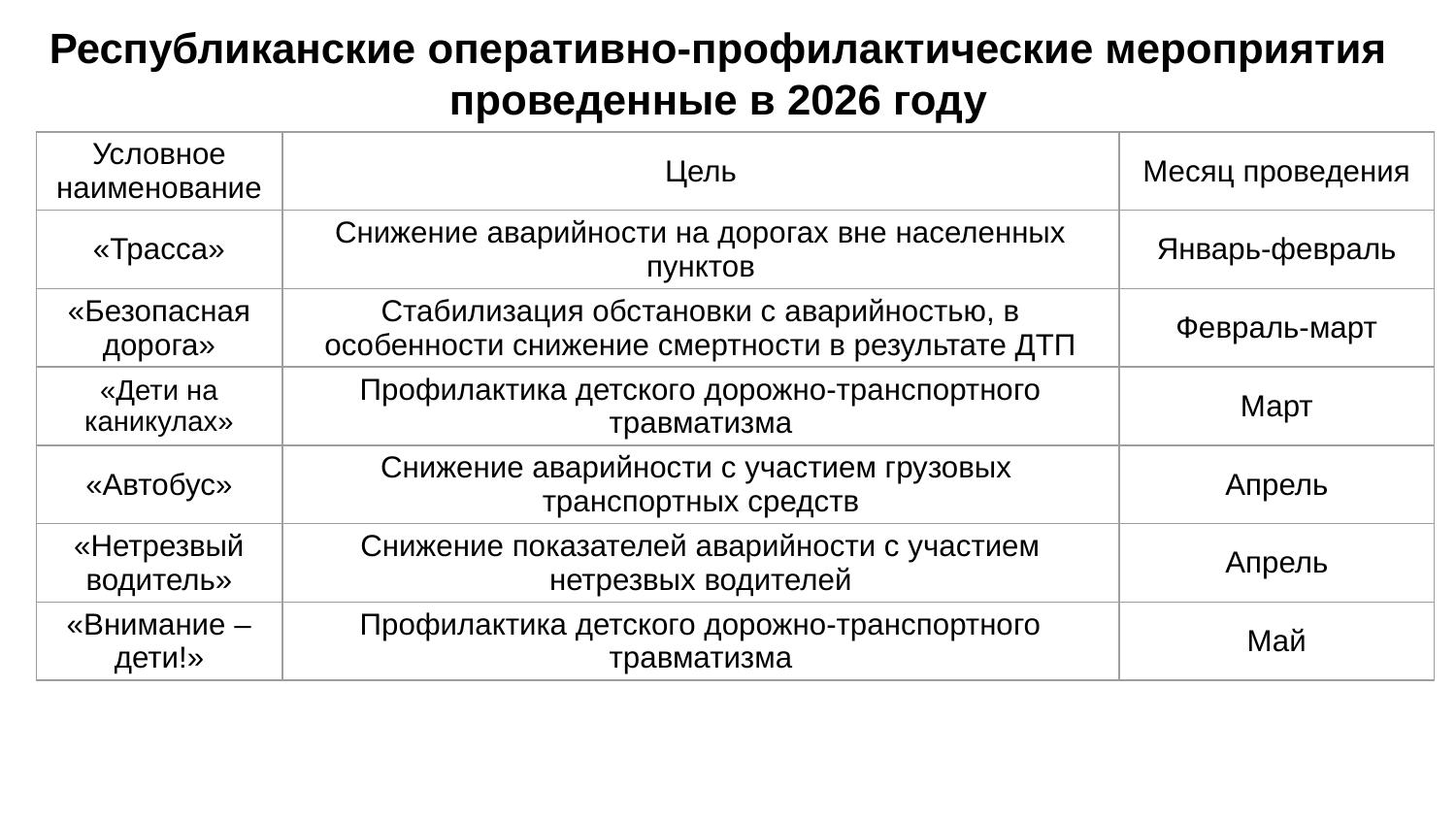

Республиканские оперативно-профилактические мероприятия проведенные в 2026 году
| Условное наименование | Цель | Месяц проведения |
| --- | --- | --- |
| «Трасса» | Снижение аварийности на дорогах вне населенных пунктов | Январь-февраль |
| «Безопасная дорога» | Стабилизация обстановки с аварийностью, в особенности снижение смертности в результате ДТП | Февраль-март |
| «Дети на каникулах» | Профилактика детского дорожно-транспортного травматизма | Март |
| «Автобус» | Снижение аварийности с участием грузовых транспортных средств | Апрель |
| «Нетрезвый водитель» | Снижение показателей аварийности с участием нетрезвых водителей | Апрель |
| «Внимание – дети!» | Профилактика детского дорожно-транспортного травматизма | Май |